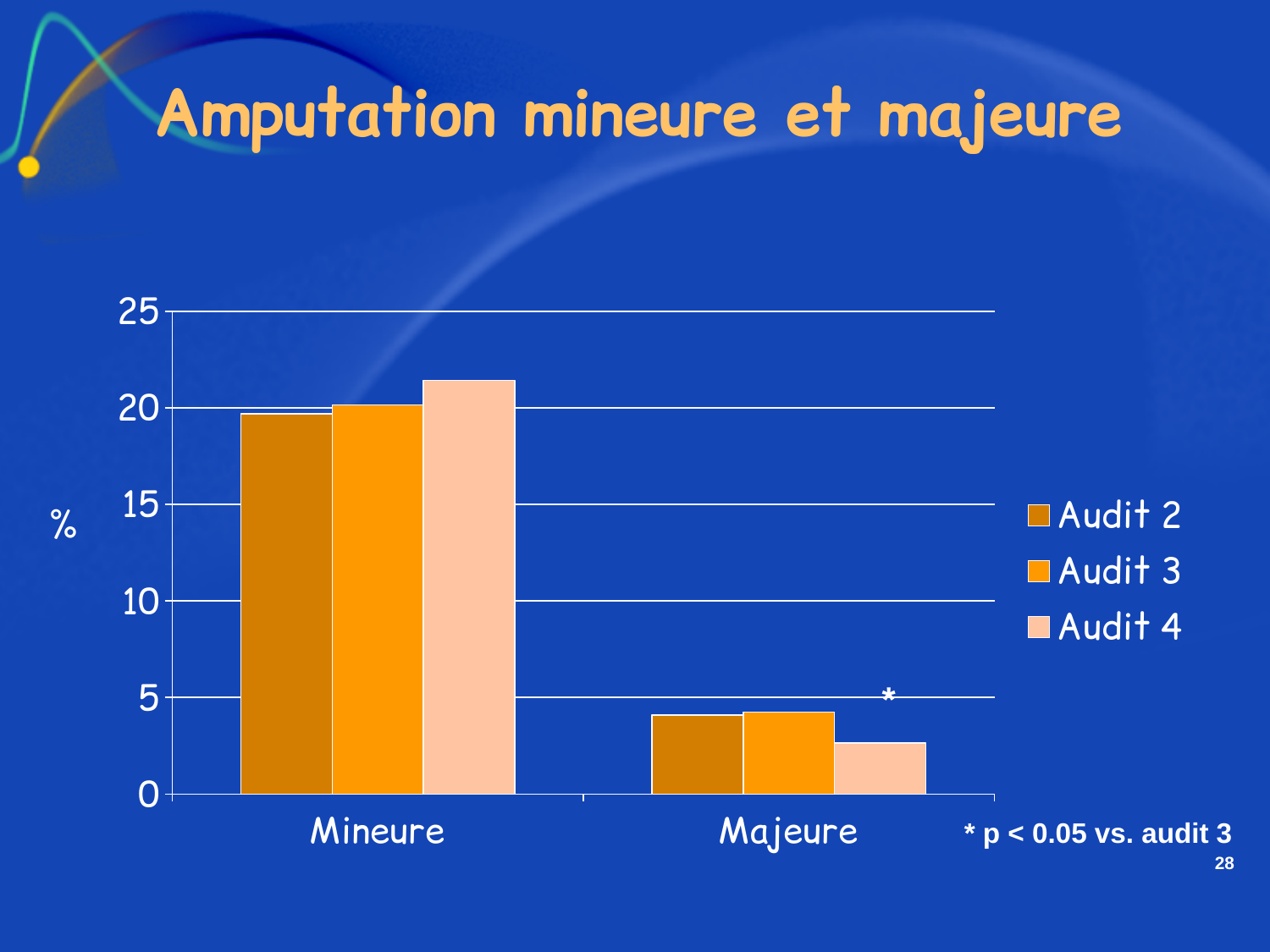

# Amputation mineure et majeure

### Chart

| Category | Audit 2 | Audit 3 | Audit 4 |
|---|---|---|---|
| Mineure | 19.7 | 20.14 | 21.419999999999987 |
| Majeure | 4.08 | 4.24 | 2.65 |
%
*
* p < 0.05 vs. audit 3
28